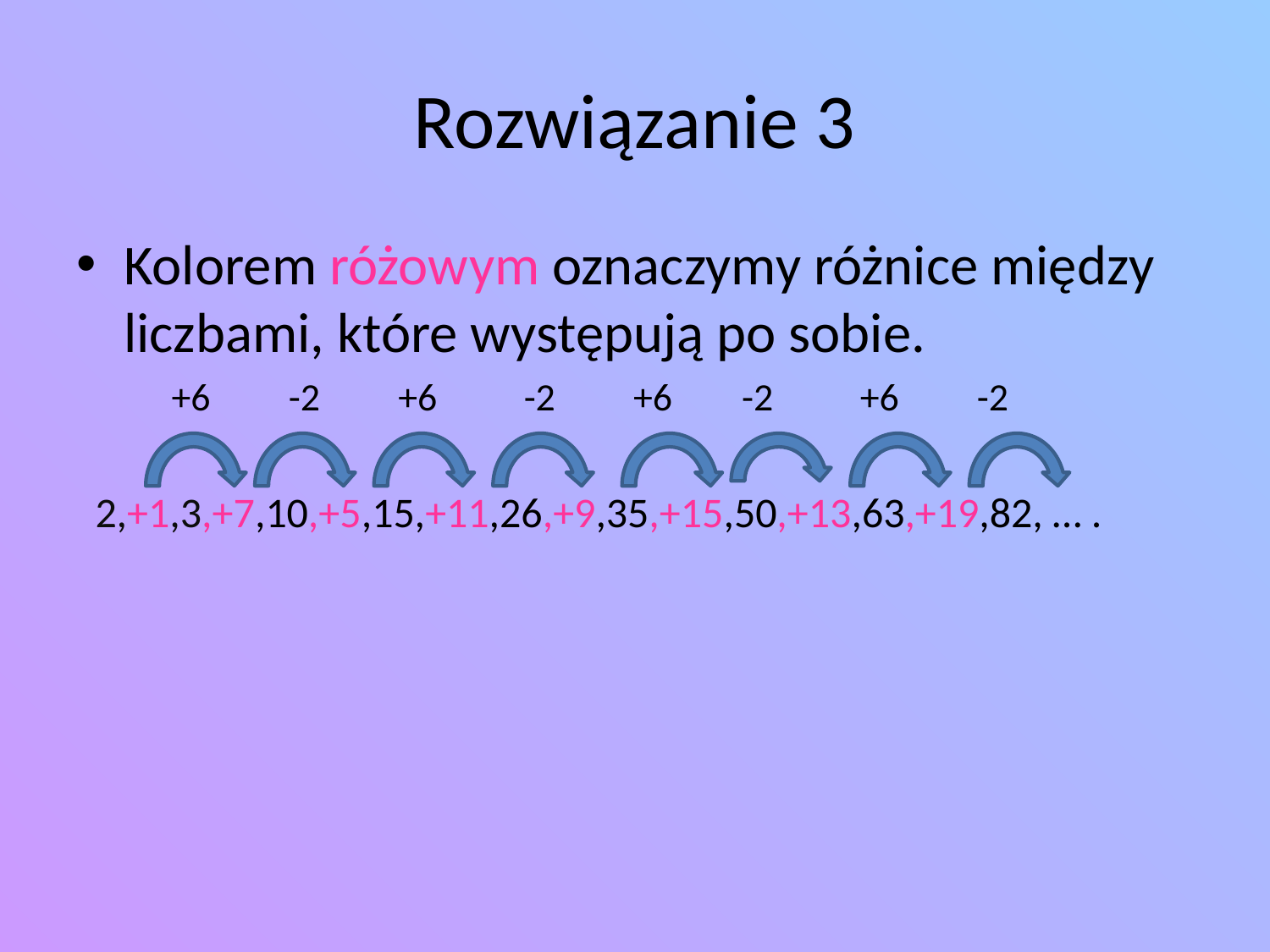

# Rozwiązanie 3
Kolorem różowym oznaczymy różnice między liczbami, które występują po sobie.
           +6         -2         +6          -2         +6        -2          +6         -2

  2,+1,3,+7,10,+5,15,+11,26,+9,35,+15,50,+13,63,+19,82, … .